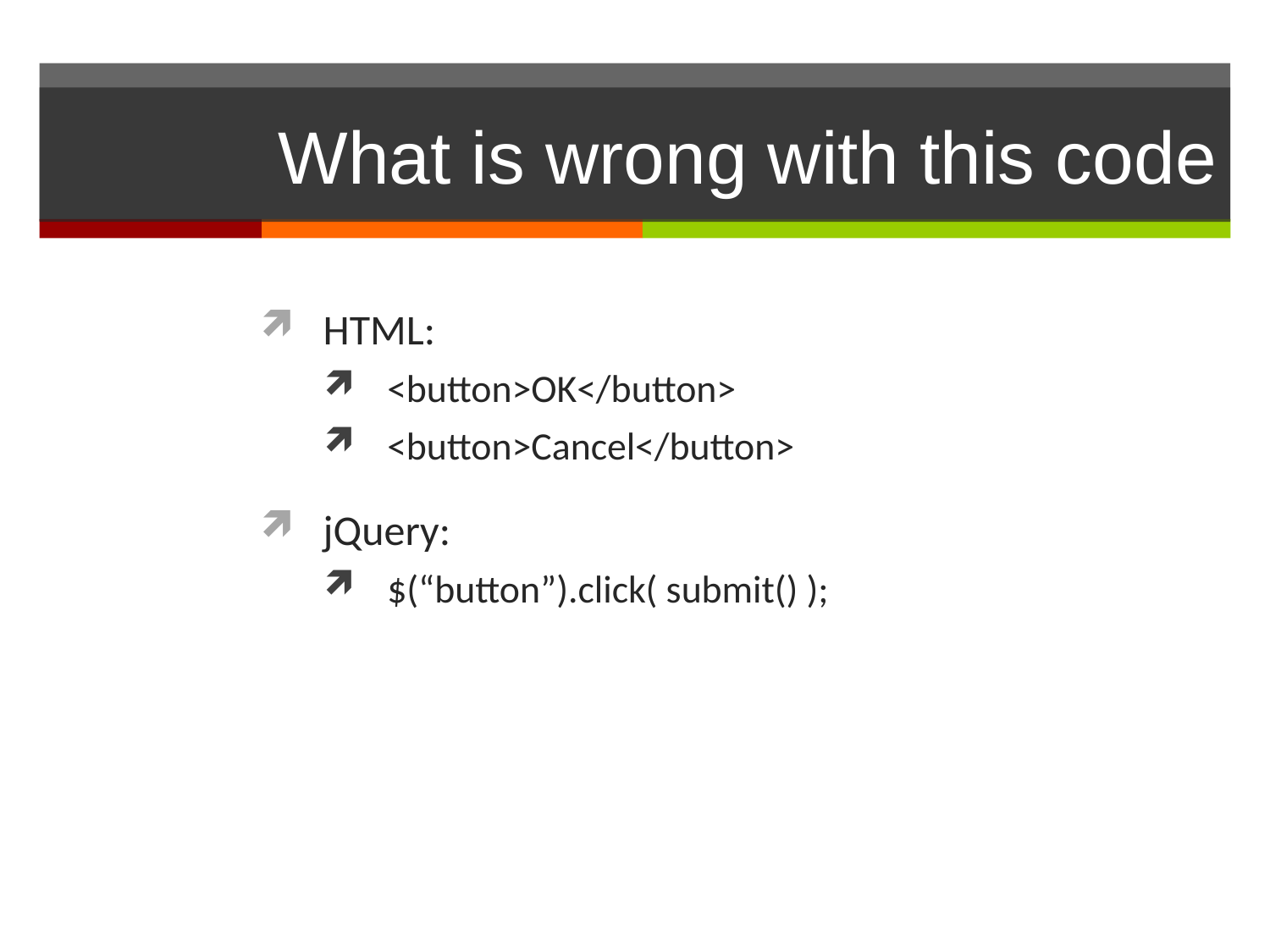

# What is wrong with this code
HTML:
<button>OK</button>
<button>Cancel</button>
jQuery:
$(“button”).click( submit() );